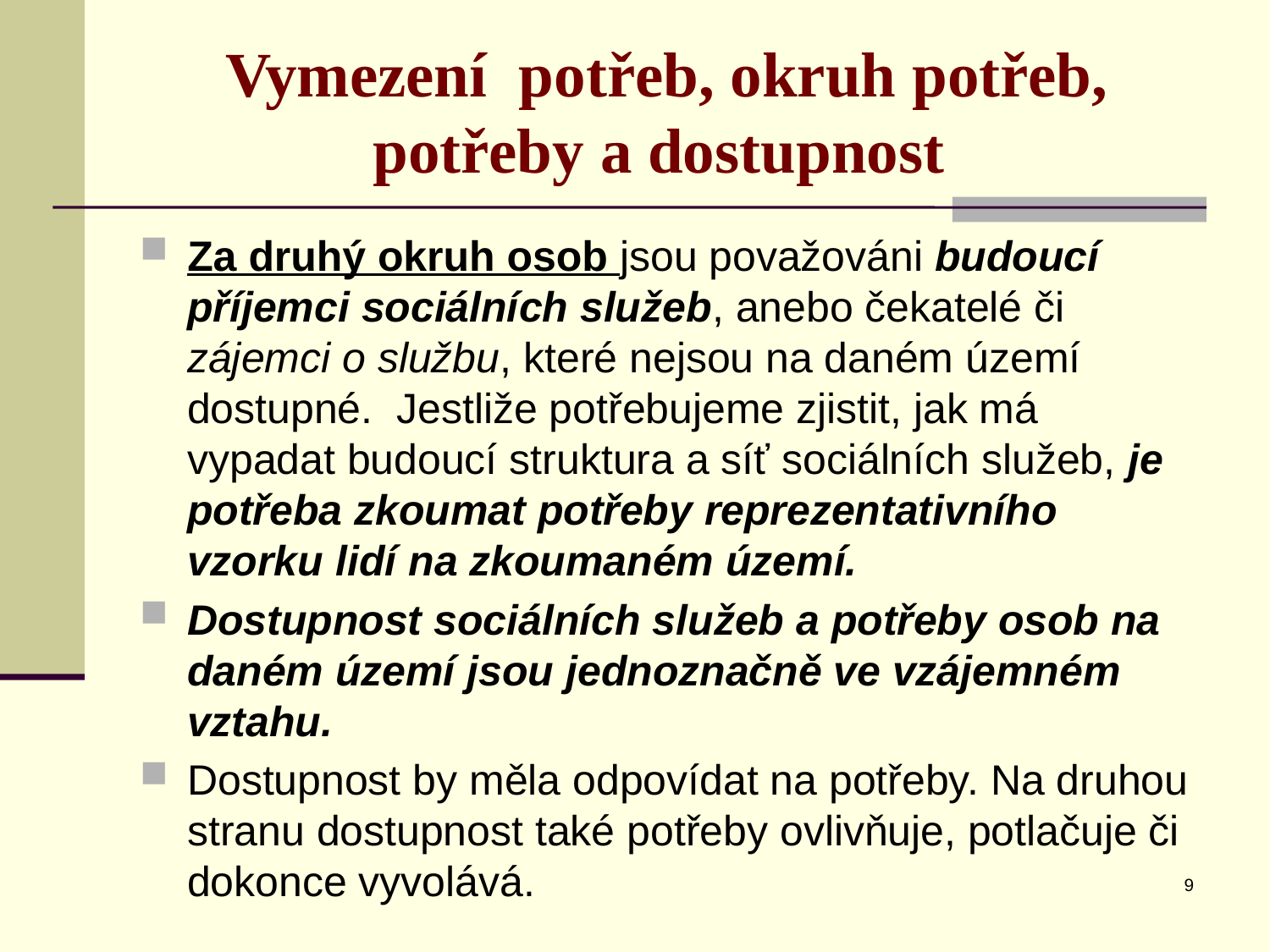

# Vymezení  potřeb, okruh potřeb, potřeby a dostupnost
Za druhý okruh osob jsou považováni budoucí příjemci sociálních služeb, anebo čekatelé či zájemci o službu, které nejsou na daném území dostupné.  Jestliže potřebujeme zjistit, jak má vypadat budoucí struktura a síť sociálních služeb, je potřeba zkoumat potřeby reprezentativního vzorku lidí na zkoumaném území.
Dostupnost sociálních služeb a potřeby osob na daném území jsou jednoznačně ve vzájemném vztahu.
Dostupnost by měla odpovídat na potřeby. Na druhou stranu dostupnost také potřeby ovlivňuje, potlačuje či dokonce vyvolává.
9